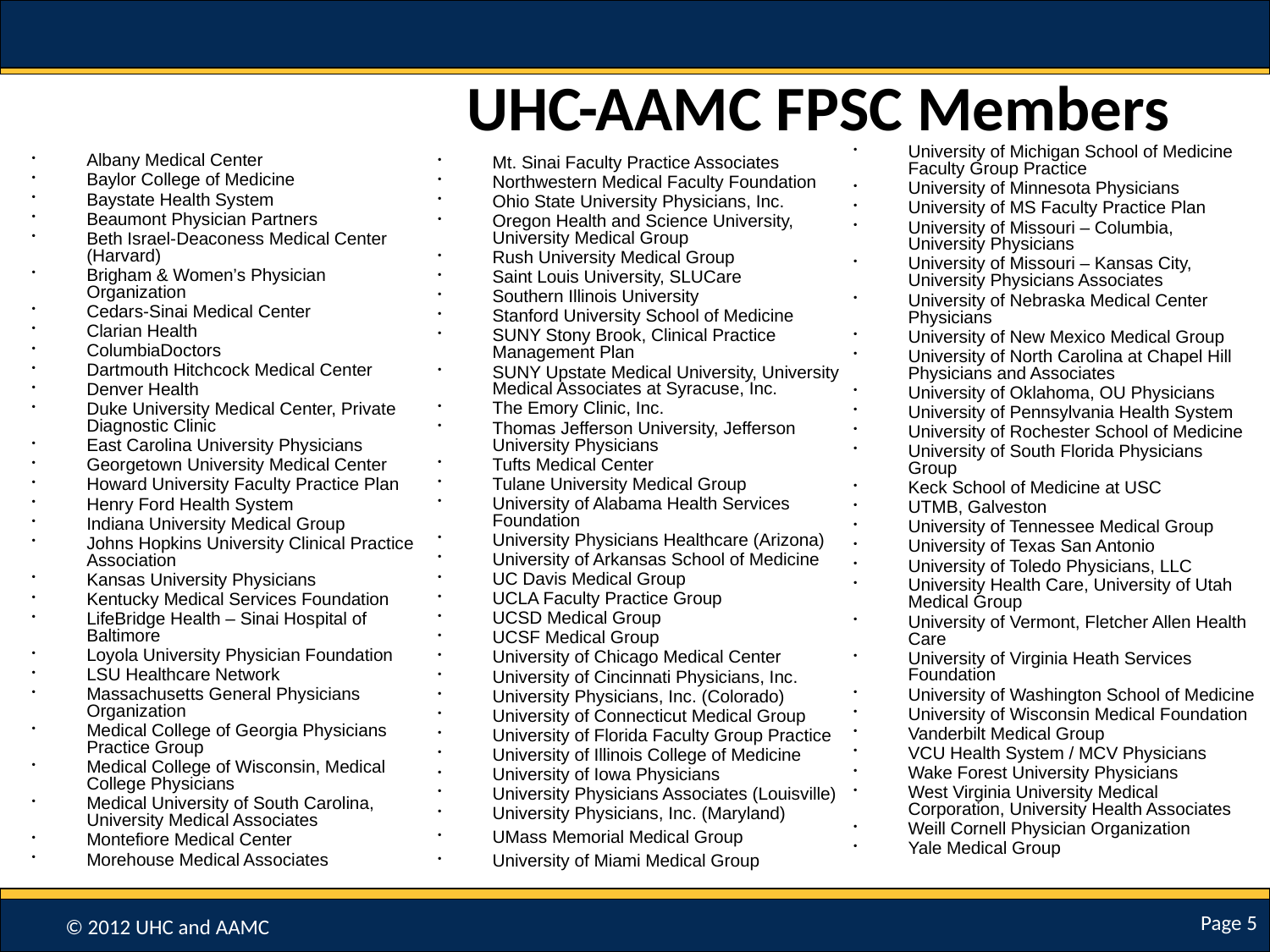

# UHC-AAMC FPSC Members
University of Michigan School of Medicine Faculty Group Practice
University of Minnesota Physicians
University of MS Faculty Practice Plan
University of Missouri – Columbia, University Physicians
University of Missouri – Kansas City, University Physicians Associates
University of Nebraska Medical Center Physicians
University of New Mexico Medical Group
University of North Carolina at Chapel Hill Physicians and Associates
University of Oklahoma, OU Physicians
University of Pennsylvania Health System
University of Rochester School of Medicine
University of South Florida Physicians Group
Keck School of Medicine at USC
UTMB, Galveston
University of Tennessee Medical Group
University of Texas San Antonio
University of Toledo Physicians, LLC
University Health Care, University of Utah Medical Group
University of Vermont, Fletcher Allen Health Care
University of Virginia Heath Services Foundation
University of Washington School of Medicine
University of Wisconsin Medical Foundation
Vanderbilt Medical Group
VCU Health System / MCV Physicians
Wake Forest University Physicians
West Virginia University Medical Corporation, University Health Associates
Weill Cornell Physician Organization
Yale Medical Group
Albany Medical Center
Baylor College of Medicine
Baystate Health System
Beaumont Physician Partners
Beth Israel-Deaconess Medical Center (Harvard)
Brigham & Women’s Physician Organization
Cedars-Sinai Medical Center
Clarian Health
ColumbiaDoctors
Dartmouth Hitchcock Medical Center
Denver Health
Duke University Medical Center, Private Diagnostic Clinic
East Carolina University Physicians
Georgetown University Medical Center
Howard University Faculty Practice Plan
Henry Ford Health System
Indiana University Medical Group
Johns Hopkins University Clinical Practice Association
Kansas University Physicians
Kentucky Medical Services Foundation
LifeBridge Health – Sinai Hospital of Baltimore
Loyola University Physician Foundation
LSU Healthcare Network
Massachusetts General Physicians Organization
Medical College of Georgia Physicians Practice Group
Medical College of Wisconsin, Medical College Physicians
Medical University of South Carolina, University Medical Associates
Montefiore Medical Center
Morehouse Medical Associates

Mt. Sinai Faculty Practice Associates
Northwestern Medical Faculty Foundation
Ohio State University Physicians, Inc.
Oregon Health and Science University, University Medical Group
Rush University Medical Group
Saint Louis University, SLUCare
Southern Illinois University
Stanford University School of Medicine
SUNY Stony Brook, Clinical Practice Management Plan
SUNY Upstate Medical University, University Medical Associates at Syracuse, Inc.
The Emory Clinic, Inc.
Thomas Jefferson University, Jefferson University Physicians
Tufts Medical Center
Tulane University Medical Group
University of Alabama Health Services Foundation
University Physicians Healthcare (Arizona)
University of Arkansas School of Medicine
UC Davis Medical Group
UCLA Faculty Practice Group
UCSD Medical Group
UCSF Medical Group
University of Chicago Medical Center
University of Cincinnati Physicians, Inc.
University Physicians, Inc. (Colorado)
University of Connecticut Medical Group
University of Florida Faculty Group Practice
University of Illinois College of Medicine
University of Iowa Physicians
University Physicians Associates (Louisville)
University Physicians, Inc. (Maryland)
UMass Memorial Medical Group
University of Miami Medical Group